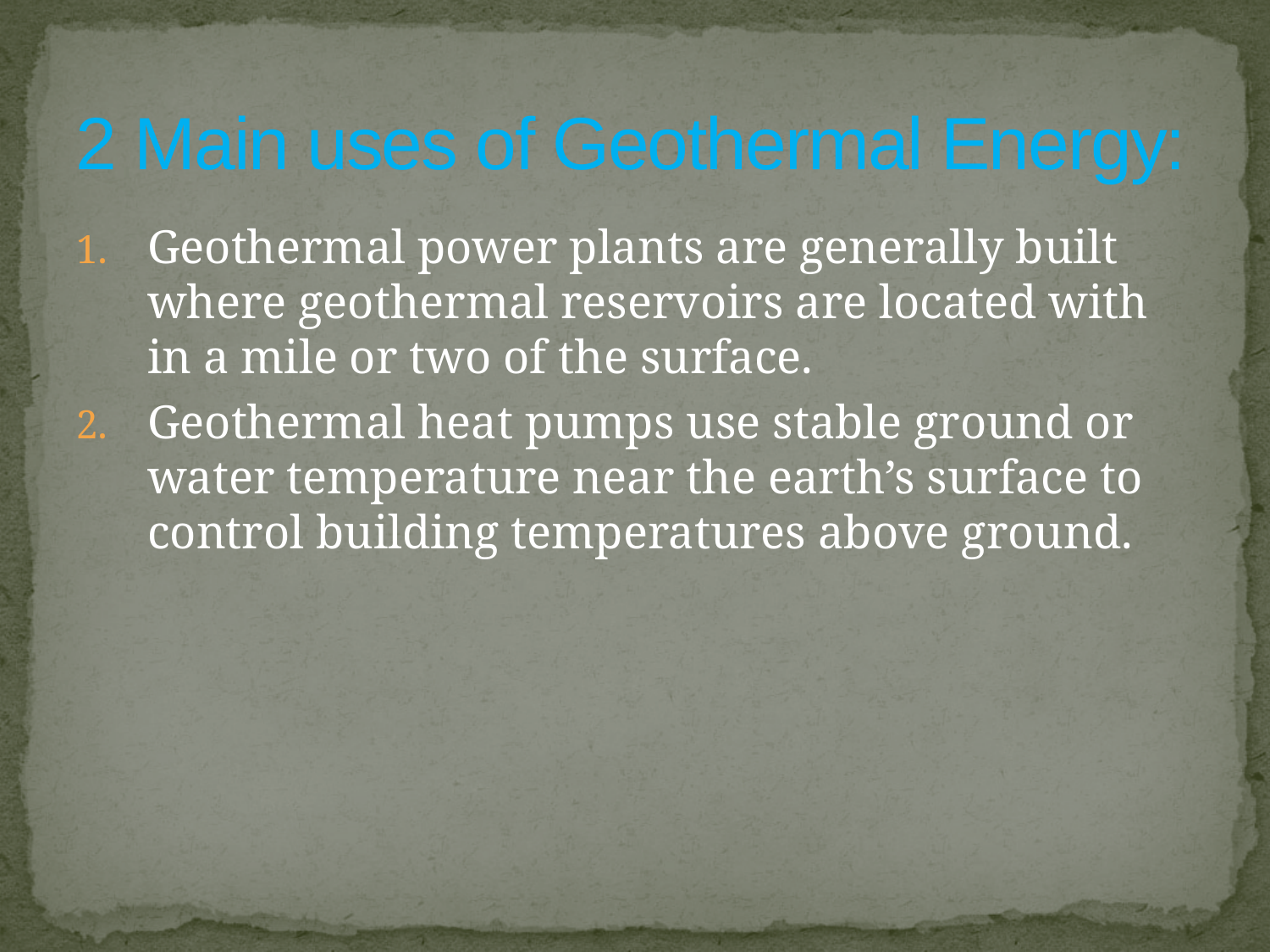

# 2 Main uses of Geothermal Energy:
Geothermal power plants are generally built where geothermal reservoirs are located with in a mile or two of the surface.
Geothermal heat pumps use stable ground or water temperature near the earth’s surface to control building temperatures above ground.